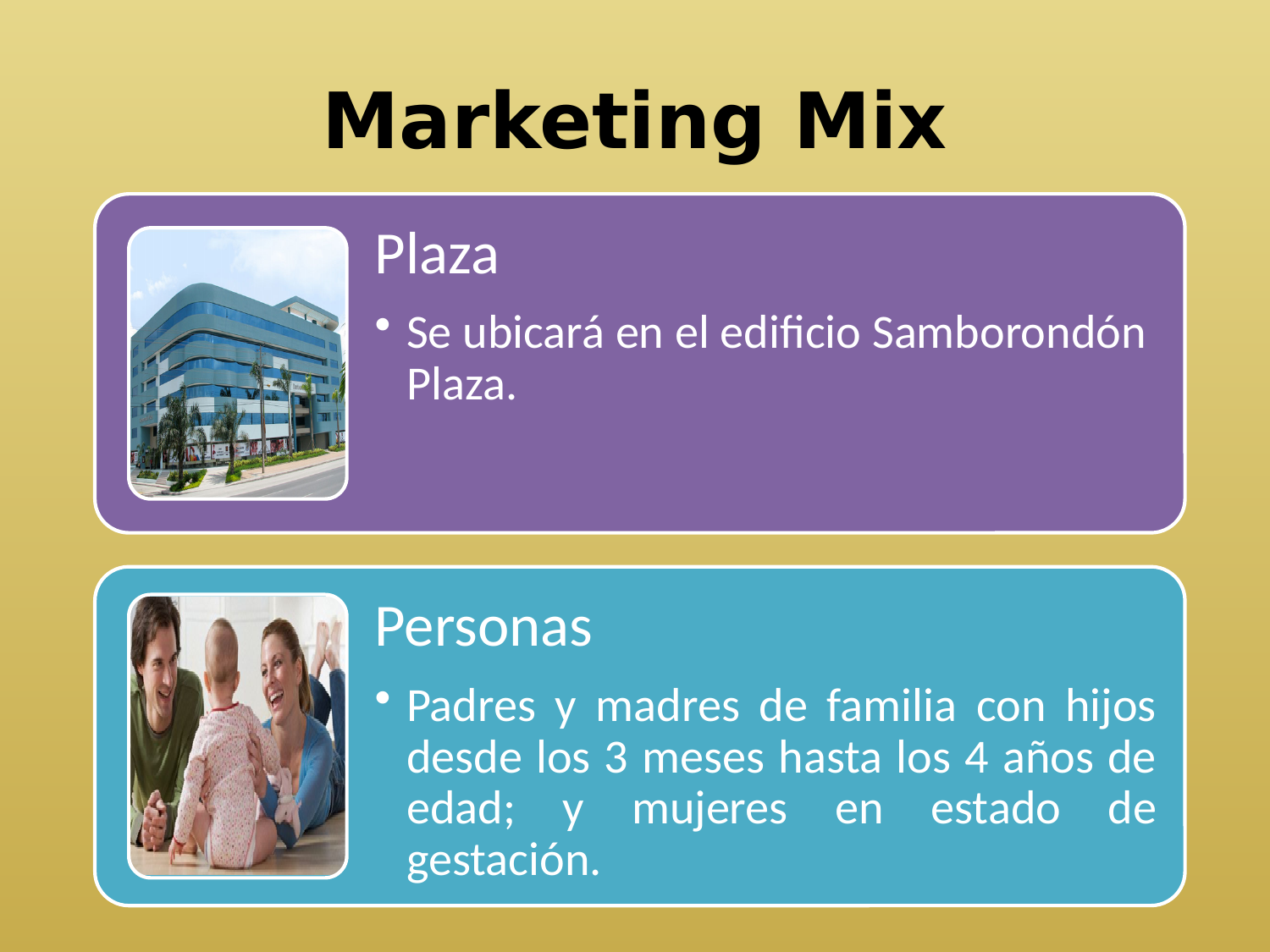

# Marketing Mix
Plaza
Se ubicará en el edificio Samborondón Plaza.
Personas
Padres y madres de familia con hijos desde los 3 meses hasta los 4 años de edad; y mujeres en estado de gestación.